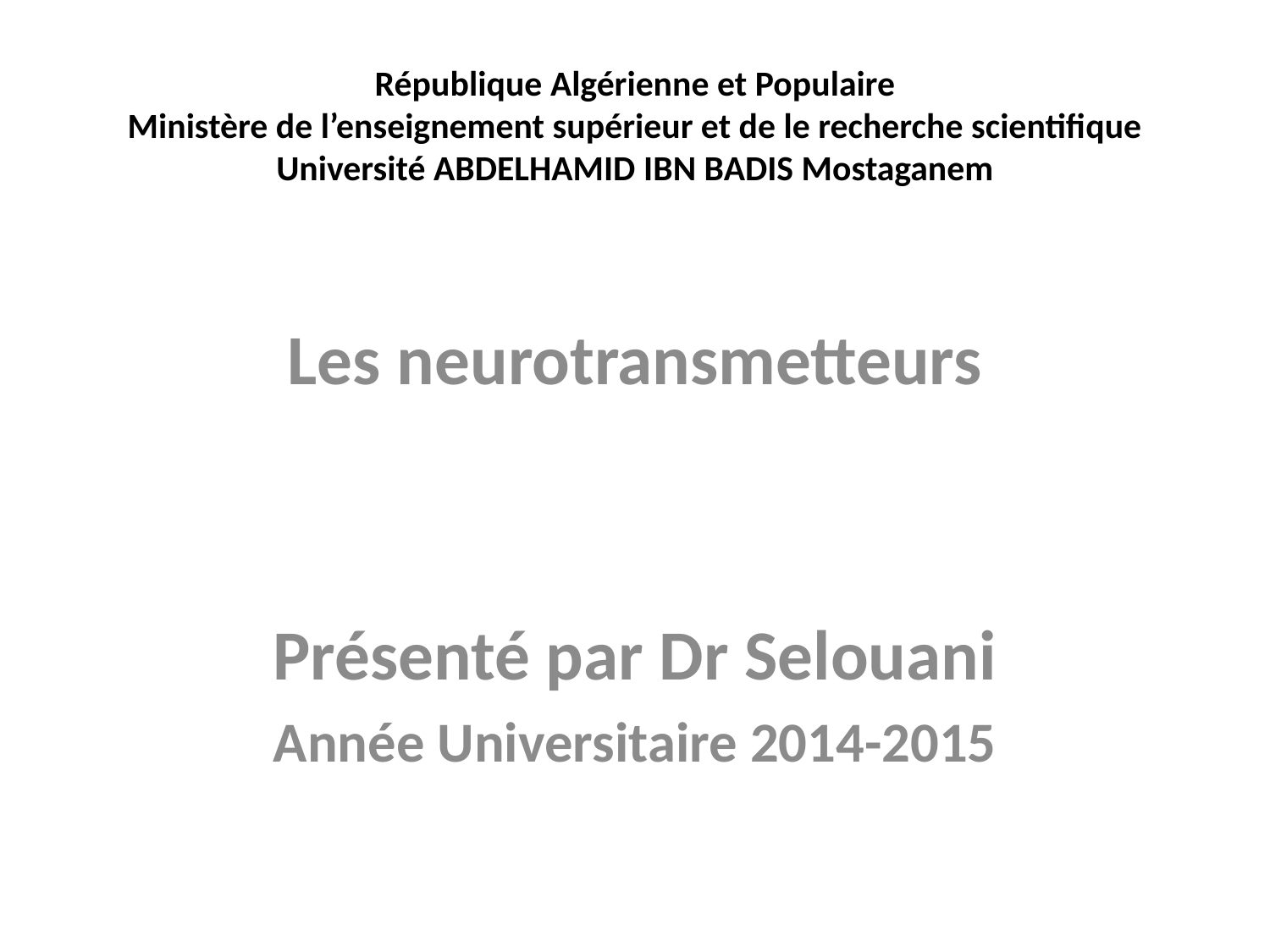

# République Algérienne et Populaire Ministère de l’enseignement supérieur et de le recherche scientifique Université ABDELHAMID IBN BADIS Mostaganem
Les neurotransmetteurs

Présenté par Dr Selouani
Année Universitaire 2014-2015